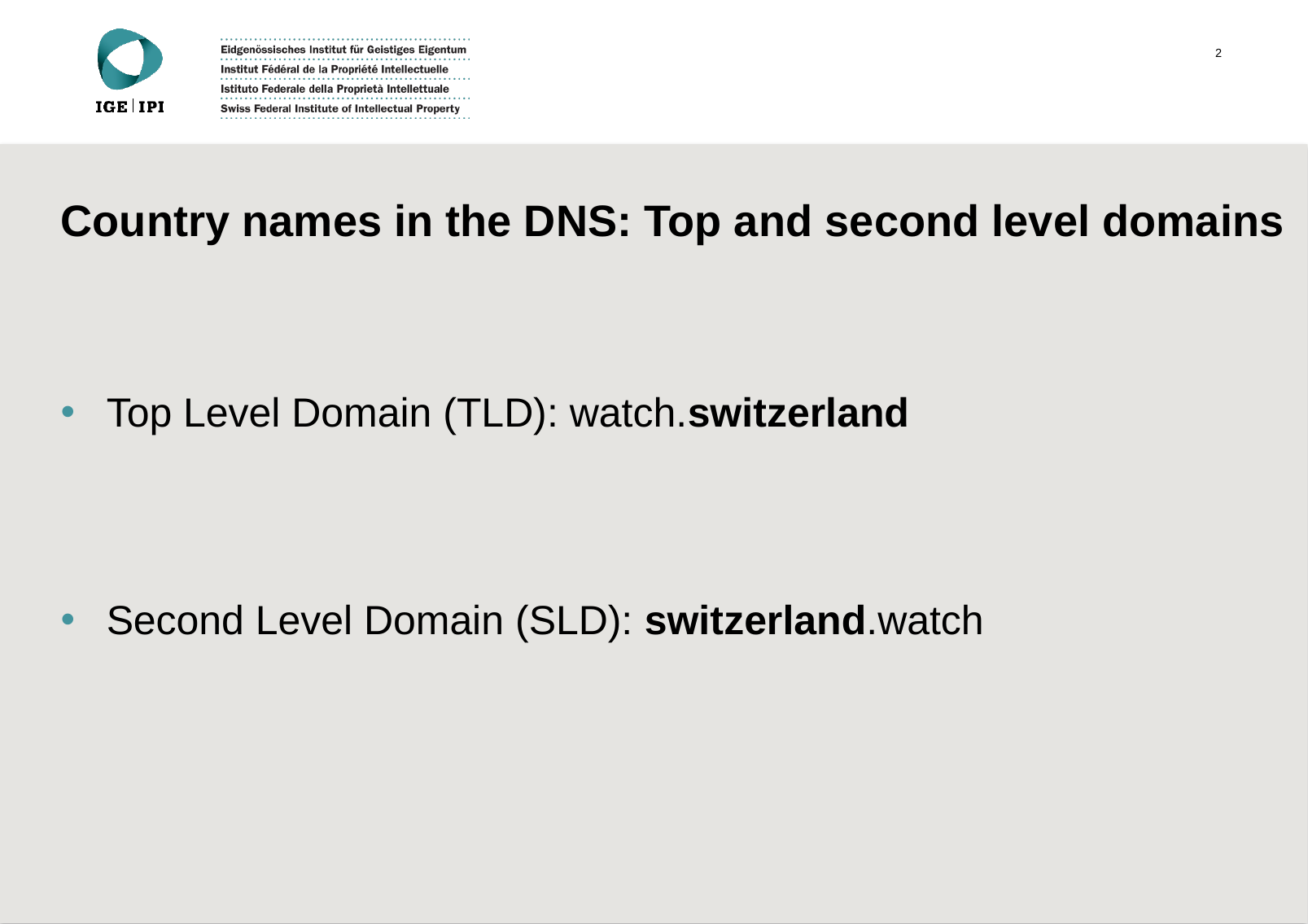

2
# Country names in the DNS: Top and second level domains

Top Level Domain (TLD): watch.switzerland

Second Level Domain (SLD): switzerland.watch